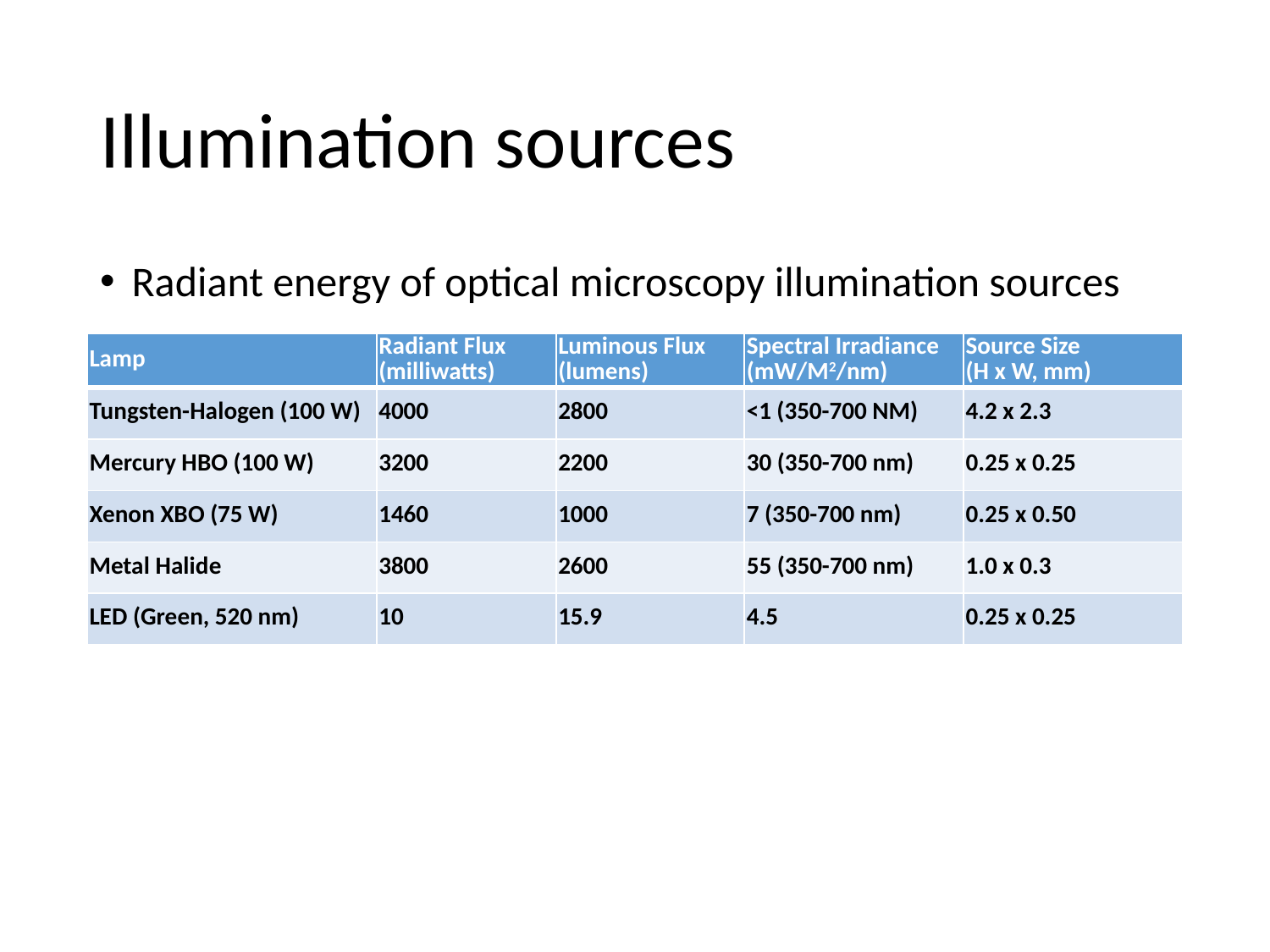

# Illumination sources
Radiant energy of optical microscopy illumination sources

| Lamp | Radiant Flux (milliwatts) | Luminous Flux (lumens) | Spectral Irradiance (mW/M2/nm) | Source Size (H x W, mm) |
| --- | --- | --- | --- | --- |
| Tungsten-Halogen (100 W) | 4000 | 2800 | <1 (350-700 NM) | 4.2 x 2.3 |
| Mercury HBO (100 W) | 3200 | 2200 | 30 (350-700 nm) | 0.25 x 0.25 |
| Xenon XBO (75 W) | 1460 | 1000 | 7 (350-700 nm) | 0.25 x 0.50 |
| Metal Halide | 3800 | 2600 | 55 (350-700 nm) | 1.0 x 0.3 |
| LED (Green, 520 nm) | 10 | 15.9 | 4.5 | 0.25 x 0.25 |